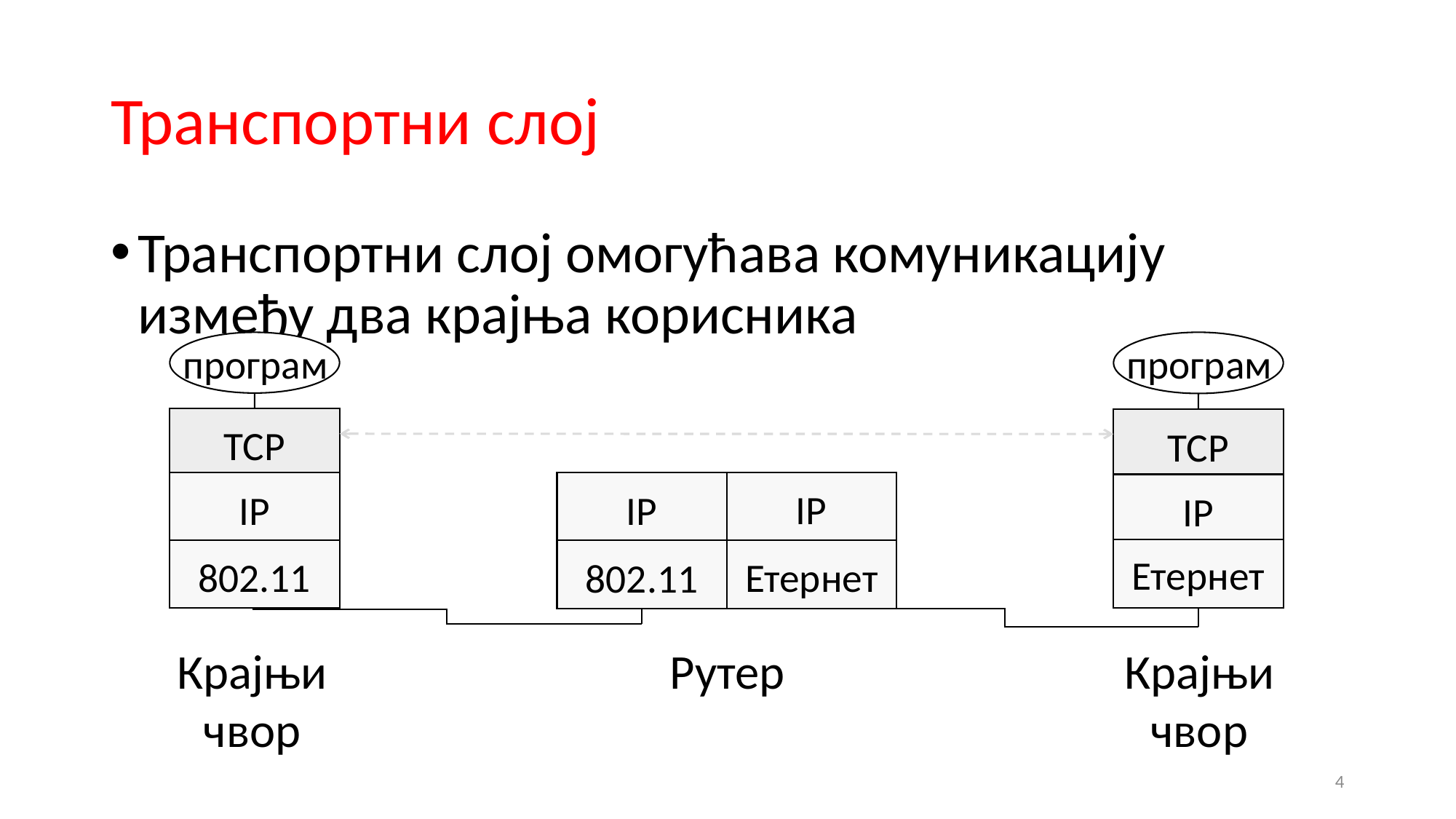

# Транспортни слој
Транспортни слој омогућава комуникацију између два крајња корисника

програм

програм

TCP

IP

802.11

TCP

IP

Етернет

IP

Етернет

IP

802.11
Крајњи чвор
Рутер
Крајњи чвор
4